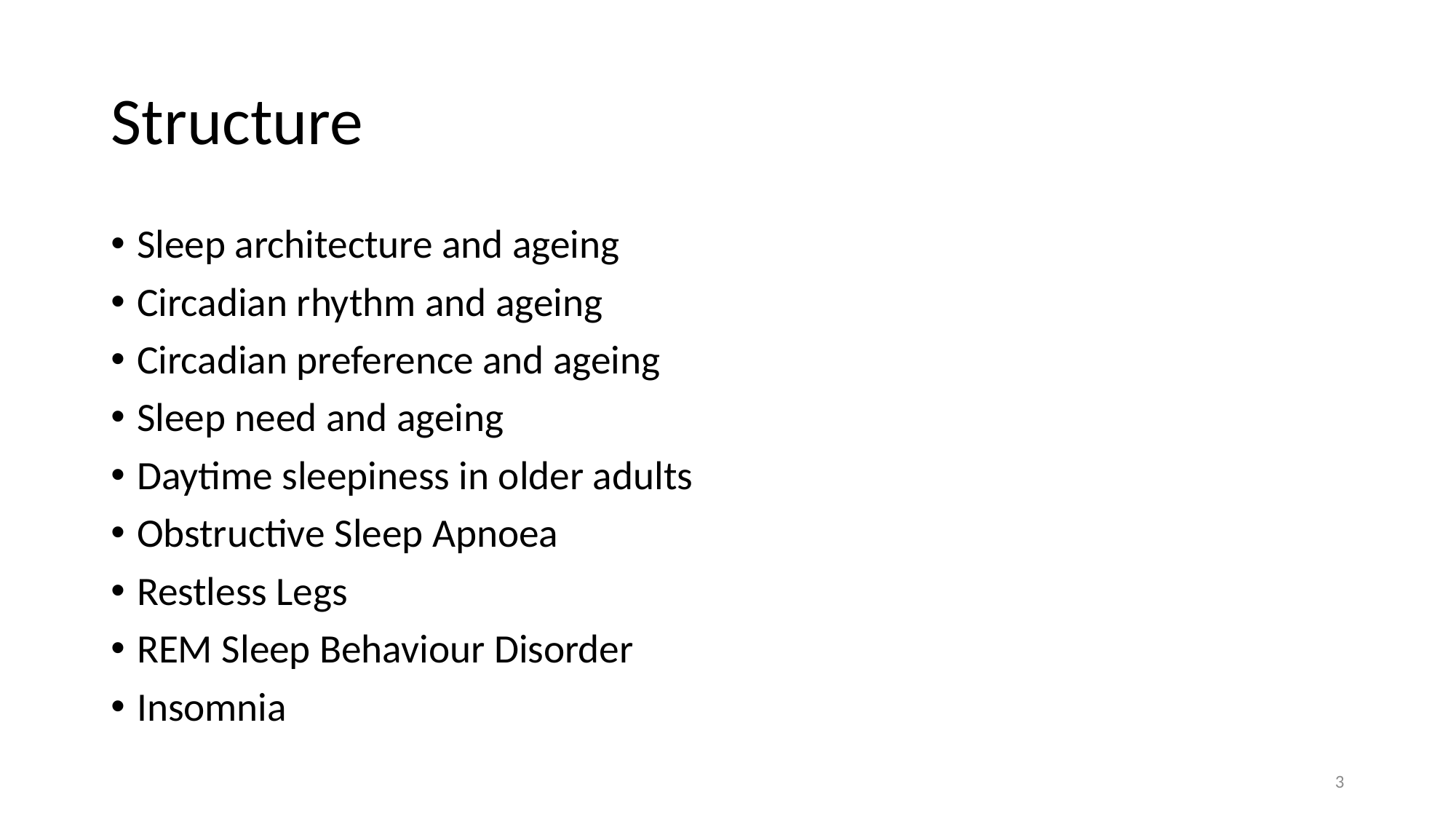

# Structure
Sleep architecture and ageing
Circadian rhythm and ageing
Circadian preference and ageing
Sleep need and ageing
Daytime sleepiness in older adults
Obstructive Sleep Apnoea
Restless Legs
REM Sleep Behaviour Disorder
Insomnia

3